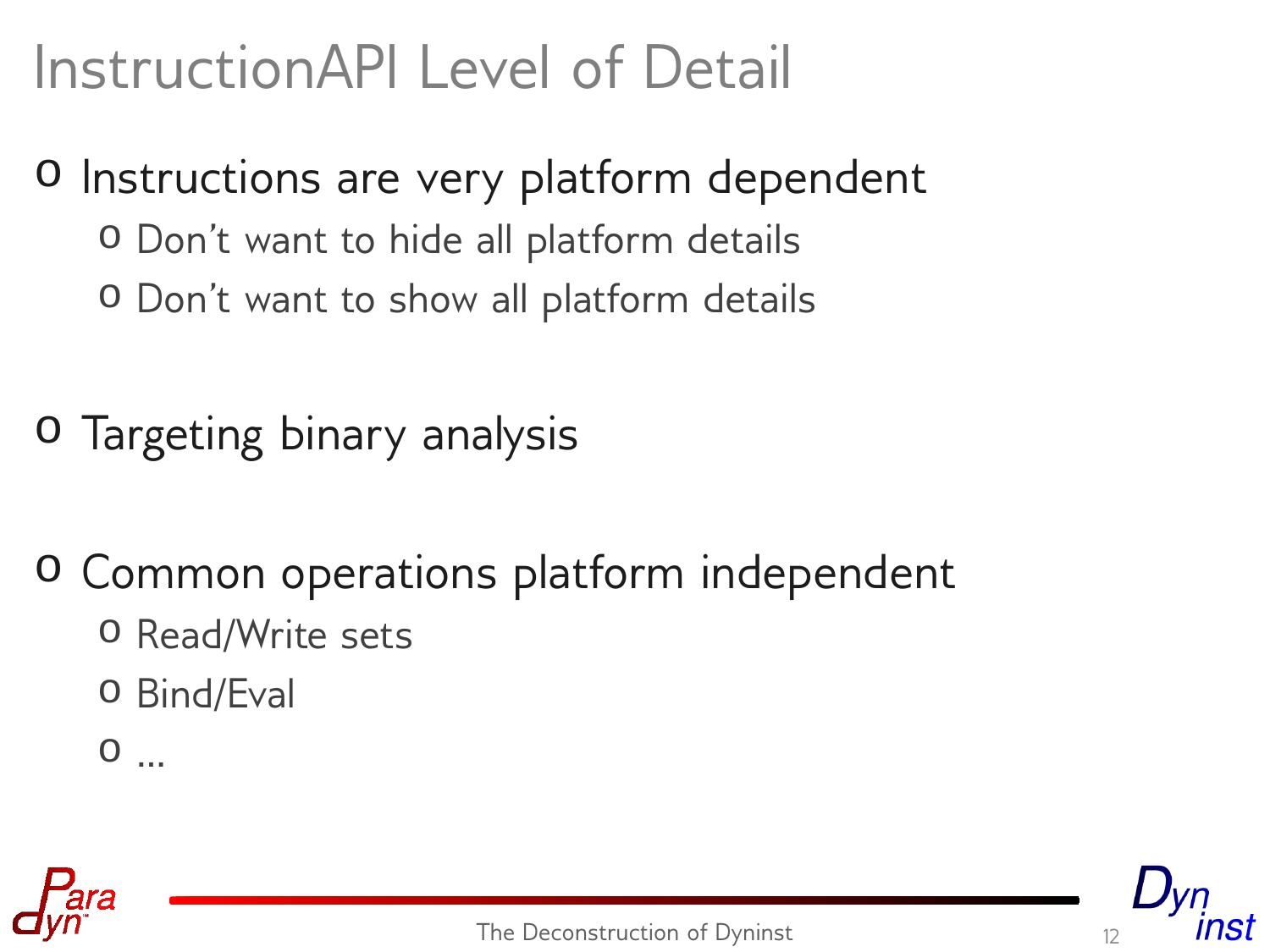

# InstructionAPI Level of Detail
Instructions are very platform dependent
Don’t want to hide all platform details
Don’t want to show all platform details

Targeting binary analysis

Common operations platform independent
Read/Write sets
Bind/Eval
…

The Deconstruction of Dyninst
12